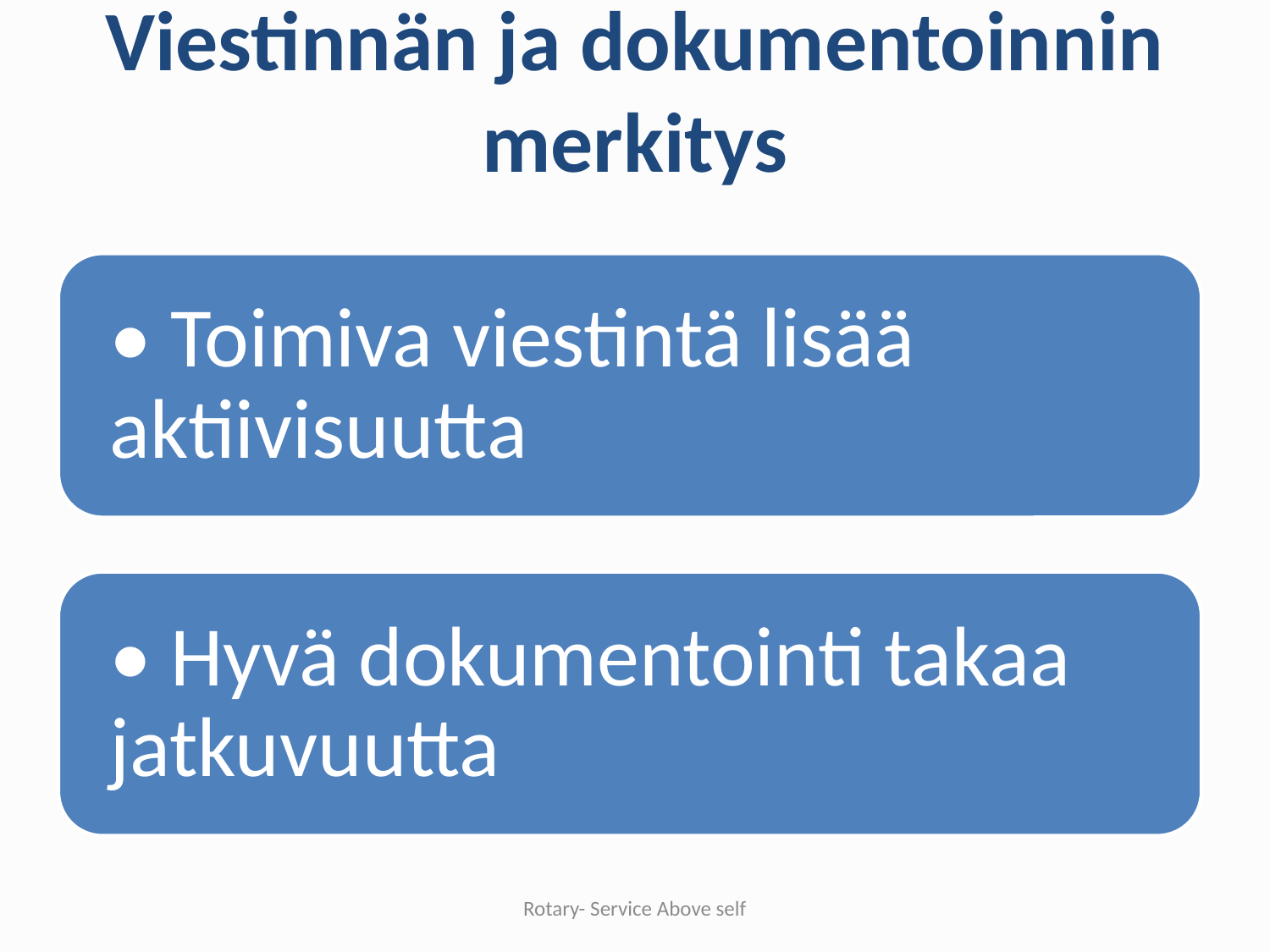

# Viestinnän ja dokumentoinnin merkitys
• Toimiva viestintä lisää aktiivisuutta
• Hyvä dokumentointi takaa jatkuvuutta
Rotary- Service Above self